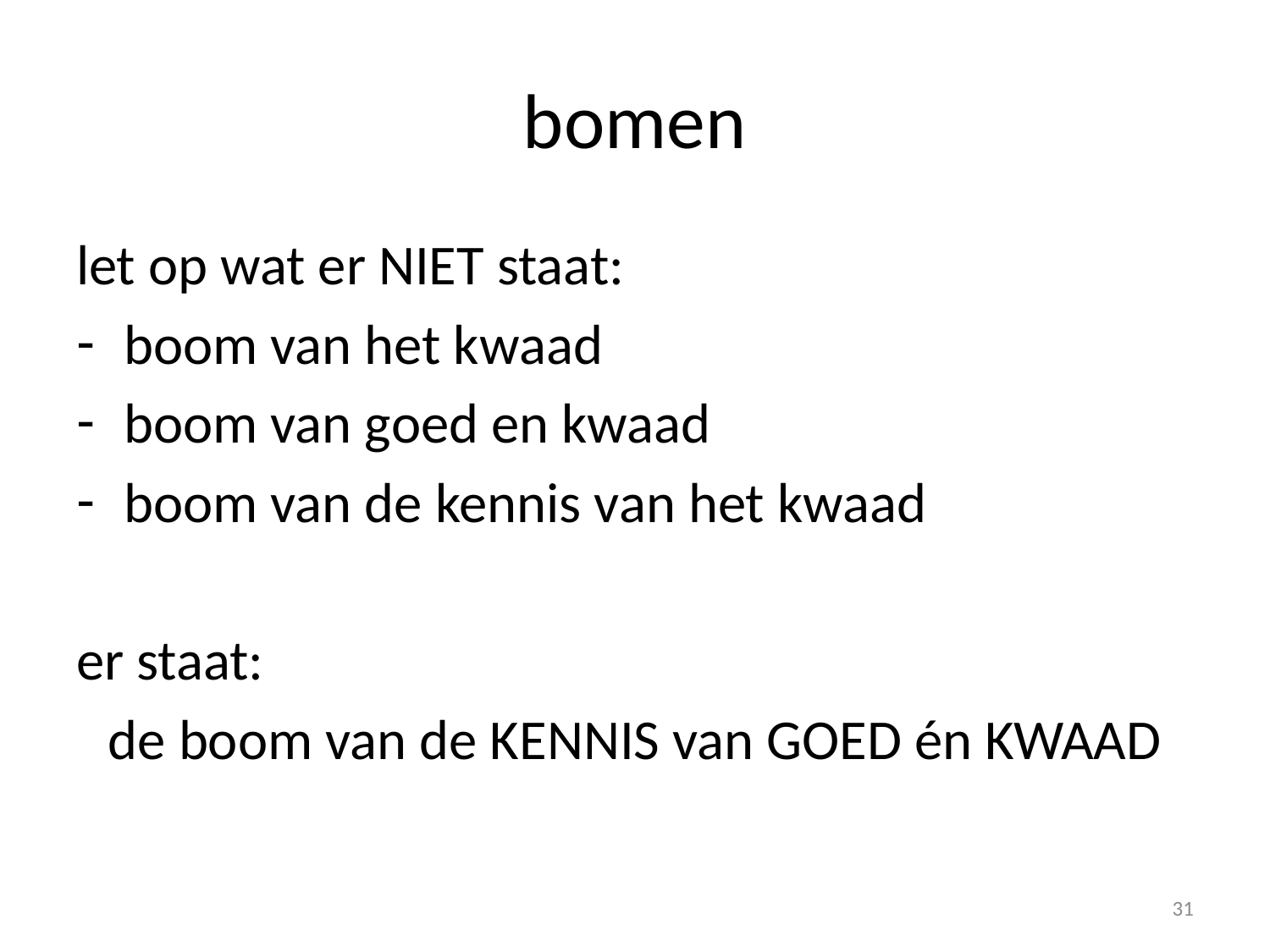

# bomen
let op wat er NIET staat:
boom van het kwaad
boom van goed en kwaad
boom van de kennis van het kwaad

er staat:
de boom van de KENNIS van GOED én KWAAD
31